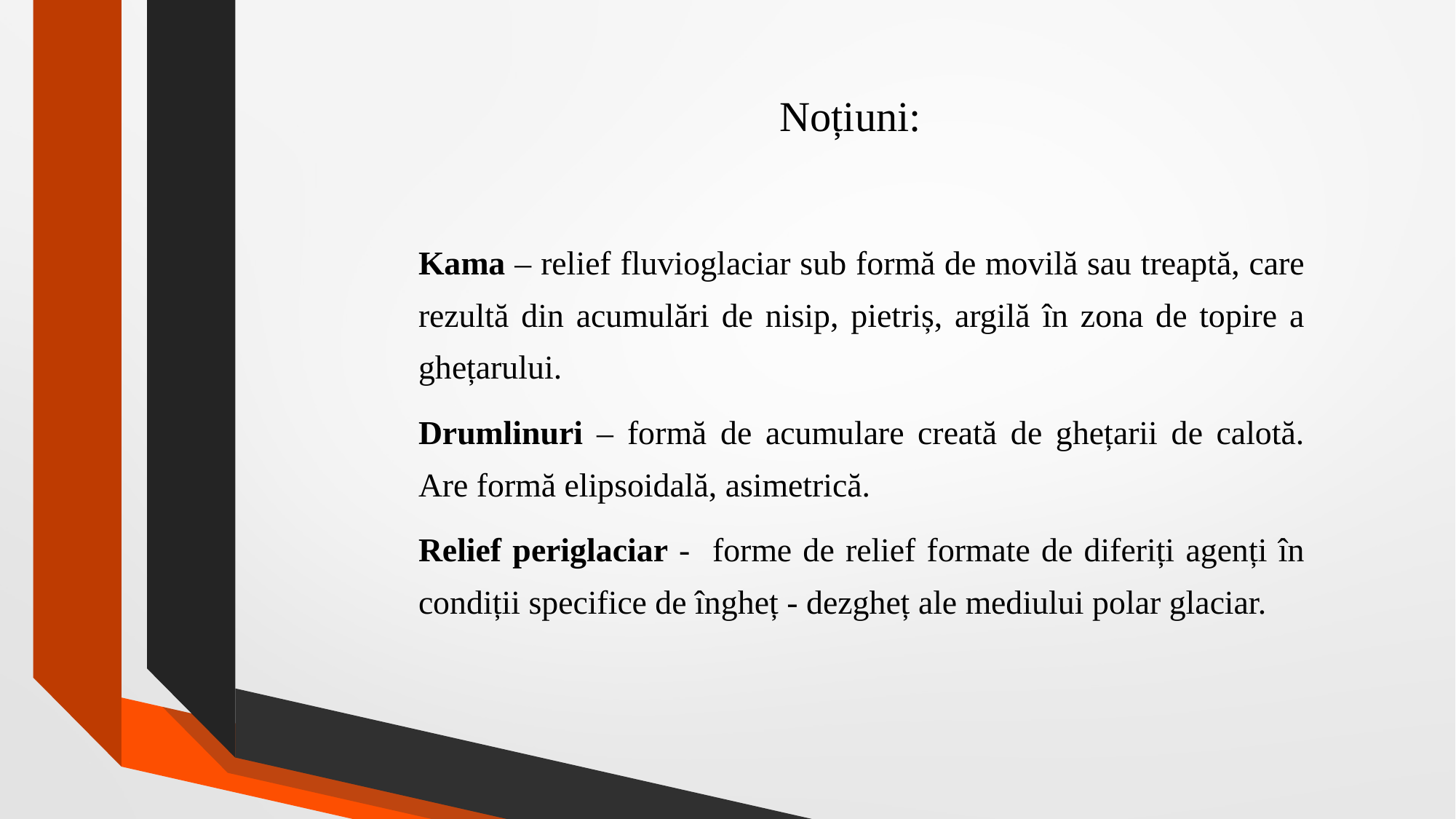

# Noțiuni:
Kama – relief fluvioglaciar sub formă de movilă sau treaptă, care rezultă din acumulări de nisip, pietriș, argilă în zona de topire a ghețarului.
Drumlinuri – formă de acumulare creată de ghețarii de calotă. Are formă elipsoidală, asimetrică.
Relief periglaciar -  forme de relief formate de diferiți agenți în condiții specifice de îngheț - dezgheț ale mediului polar glaciar.